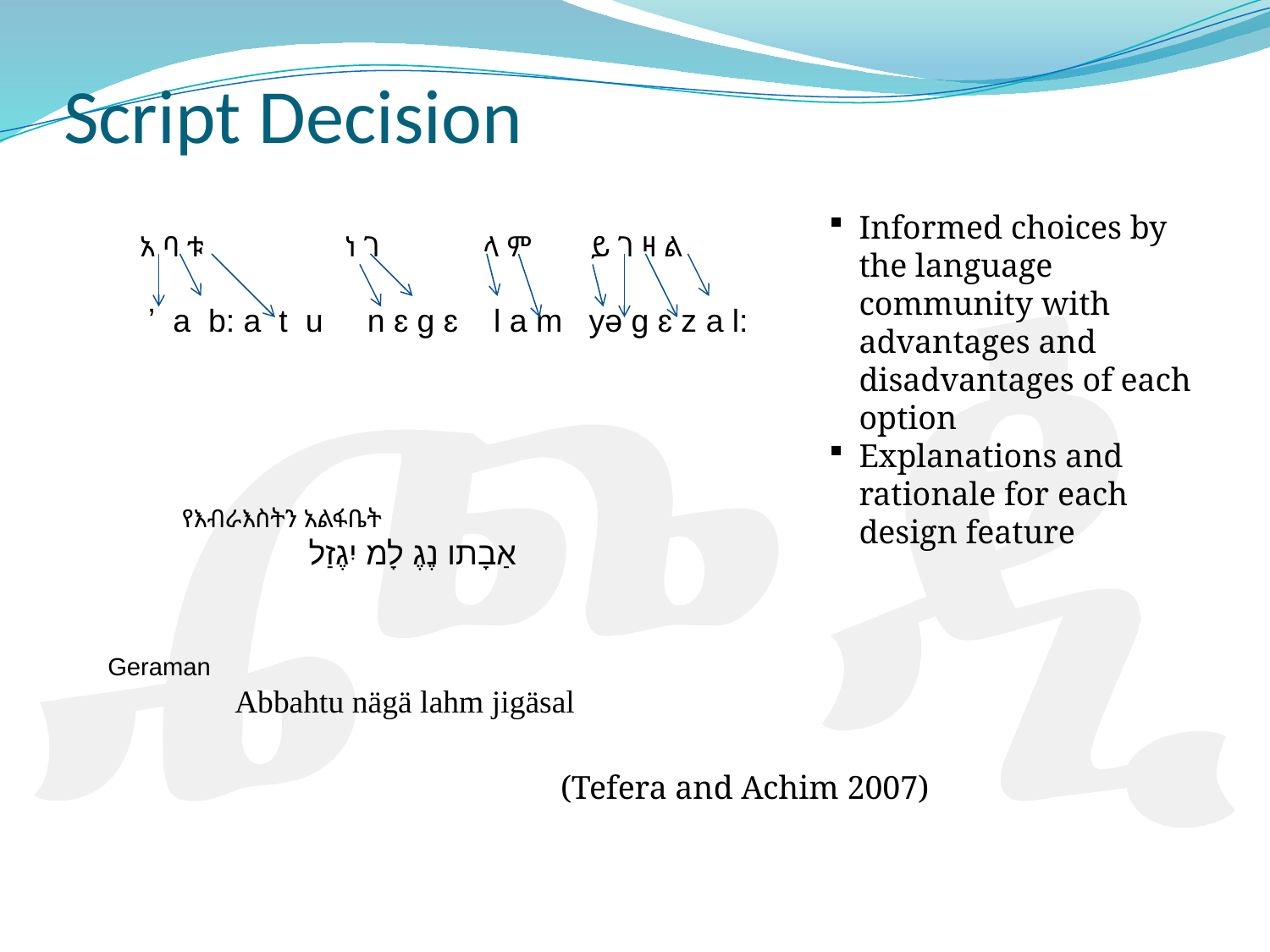

# Script Decision
Informed choices by the language community with advantages and disadvantages of each option
Explanations and rationale for each design feature

አ ባ ቱ                   ነ ገ              ላ ም        ይ ገ ዛ ል

 ʼ  a  b: a  t  u     n ɛ g ɛ    l a m   yə g ɛ z a l:

የእብራእስትን አልፋቤት
 	אַבָתו נֶגֶ לָמ יִגֶזַל
Geraman
 	Abbahtu nägä lahm jigäsal
 (Tefera and Achim 2007)